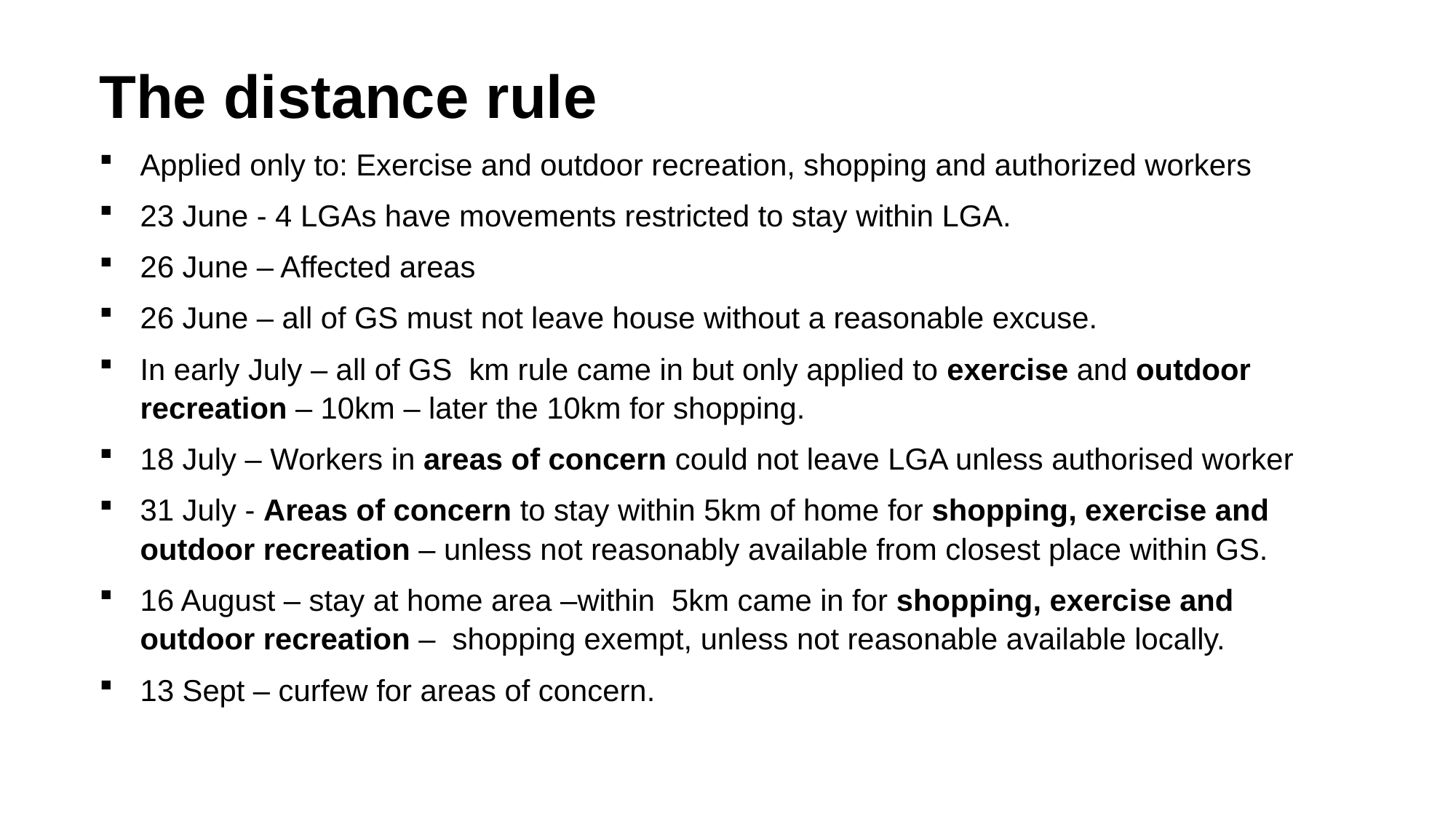

The distance rule
Applied only to: Exercise and outdoor recreation, shopping and authorized workers
23 June - 4 LGAs have movements restricted to stay within LGA.
26 June – Affected areas
26 June – all of GS must not leave house without a reasonable excuse.
In early July – all of GS  km rule came in but only applied to exercise and outdoor recreation – 10km – later the 10km for shopping.
18 July – Workers in areas of concern could not leave LGA unless authorised worker
31 July - Areas of concern to stay within 5km of home for shopping, exercise and outdoor recreation – unless not reasonably available from closest place within GS.
16 August – stay at home area –within  5km came in for shopping, exercise and outdoor recreation –  shopping exempt, unless not reasonable available locally.
13 Sept – curfew for areas of concern.